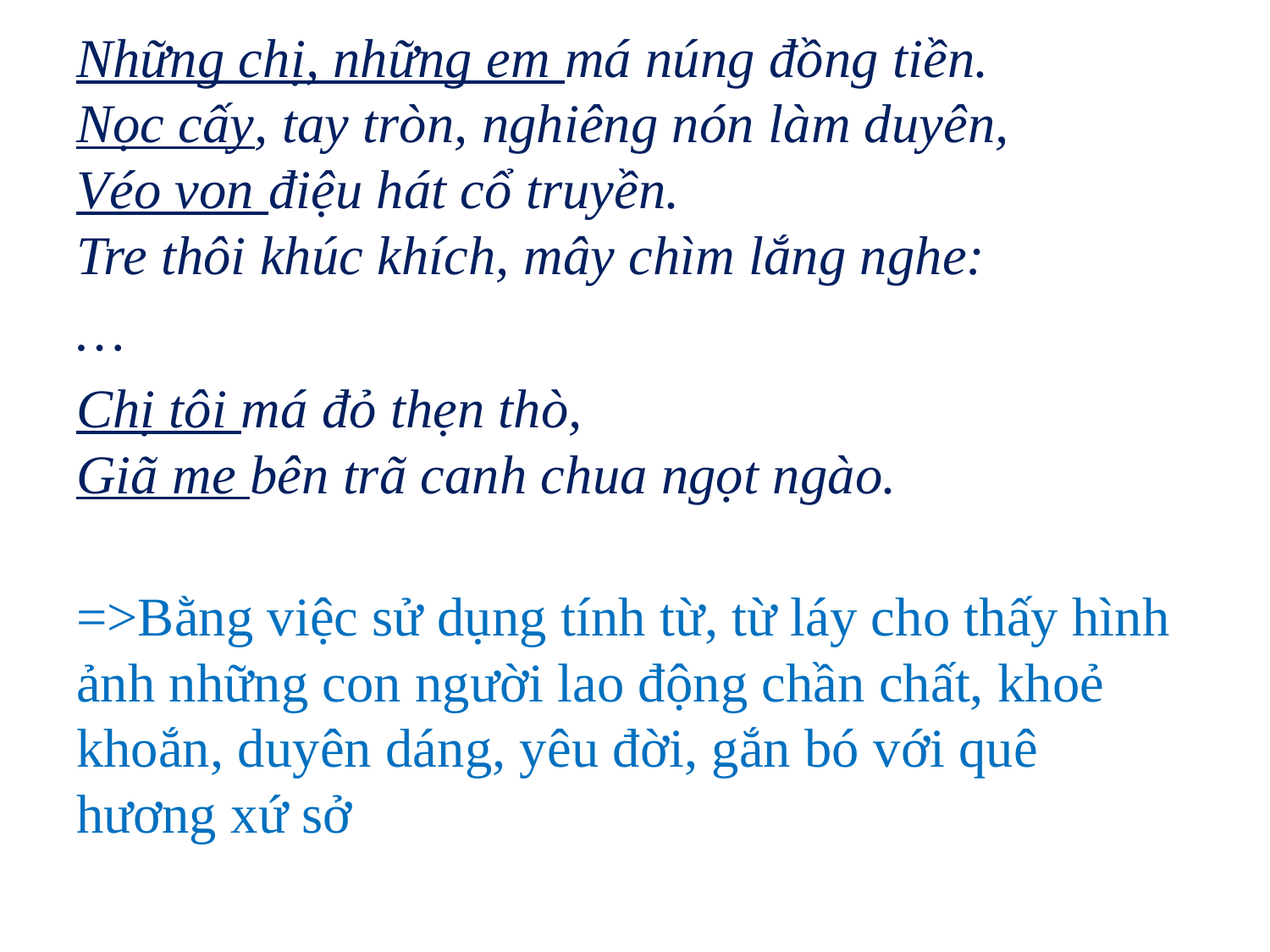

Những chị, những em má núng đồng tiền.
Nọc cấy, tay tròn, nghiêng nón làm duyên,
Véo von điệu hát cổ truyền.
Tre thôi khúc khích, mây chìm lắng nghe:
…
Chị tôi má đỏ thẹn thò,
Giã me bên trã canh chua ngọt ngào.
=>Bằng việc sử dụng tính từ, từ láy cho thấy hình ảnh những con người lao động chần chất, khoẻ khoắn, duyên dáng, yêu đời, gắn bó với quê hương xứ sở